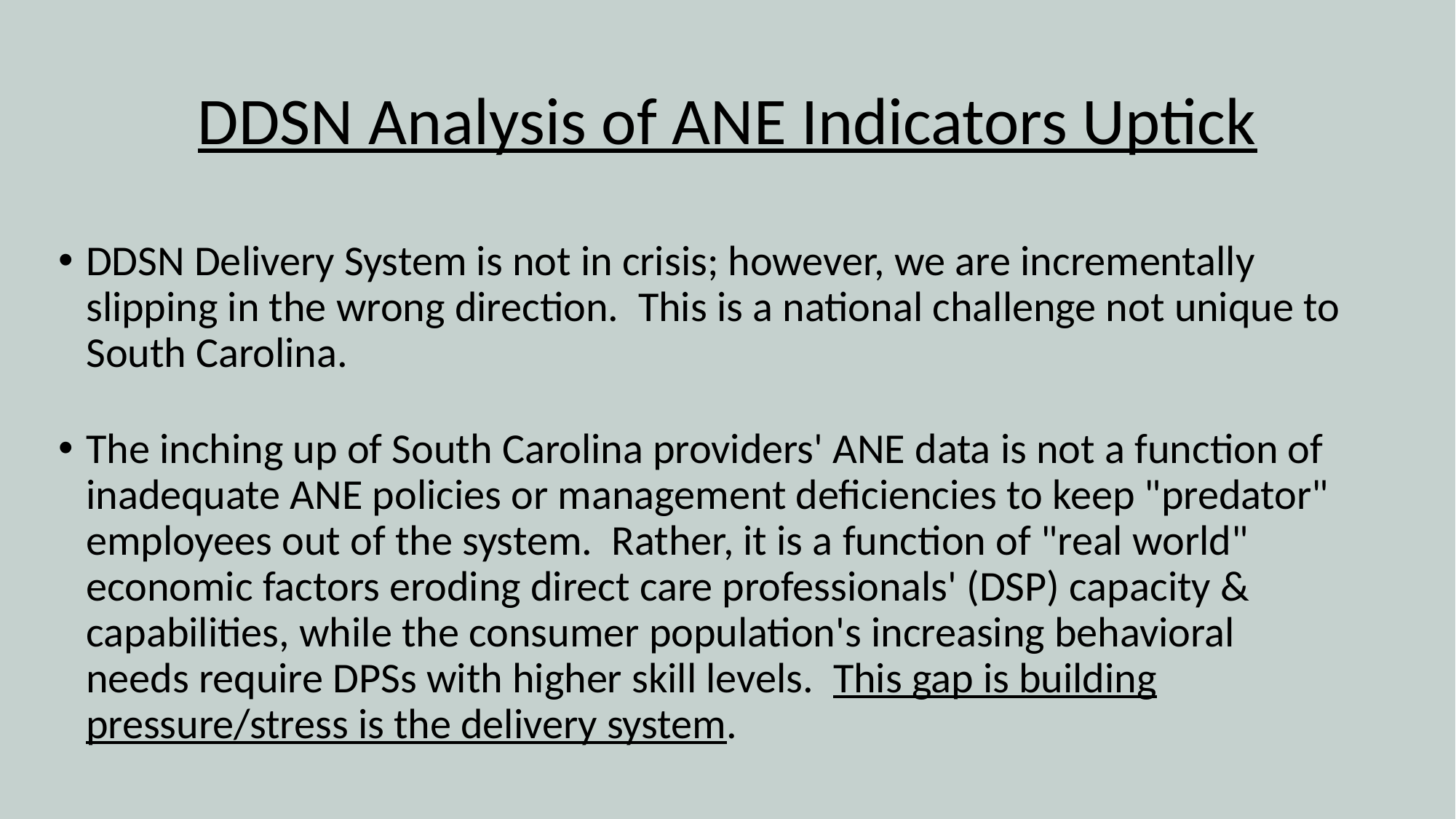

# DDSN Analysis of ANE Indicators Uptick

DDSN Delivery System is not in crisis; however, we are incrementally slipping in the wrong direction.  This is a national challenge not unique to South Carolina.

The inching up of South Carolina providers' ANE data is not a function of inadequate ANE policies or management deficiencies to keep "predator" employees out of the system.  Rather, it is a function of "real world" economic factors eroding direct care professionals' (DSP) capacity & capabilities, while the consumer population's increasing behavioral needs require DPSs with higher skill levels.  This gap is building pressure/stress is the delivery system.